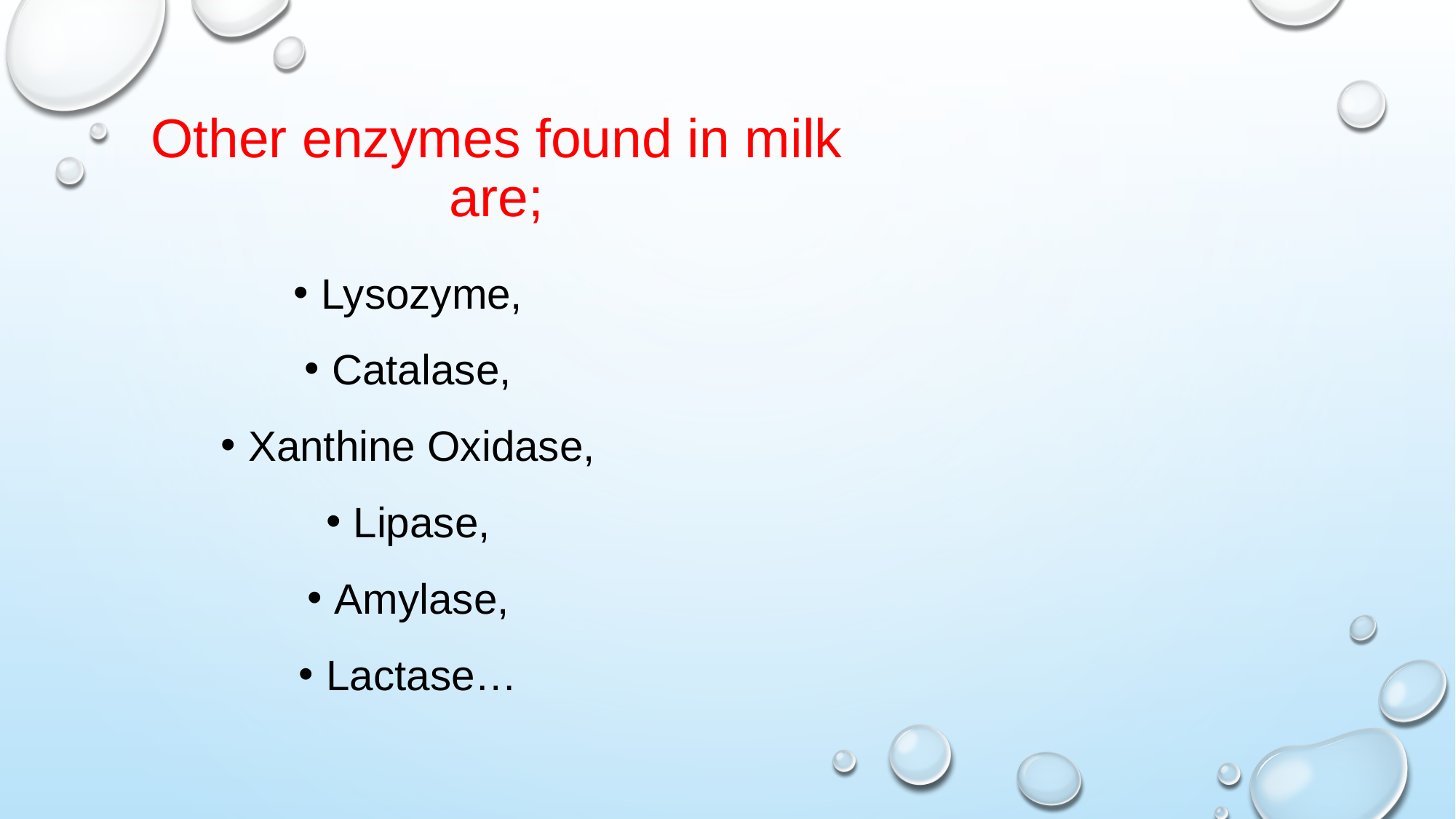

# Other enzymes found in milk are;
Lysozyme,
Catalase,
Xanthine Oxidase,
Lipase,
Amylase,
Lactase…